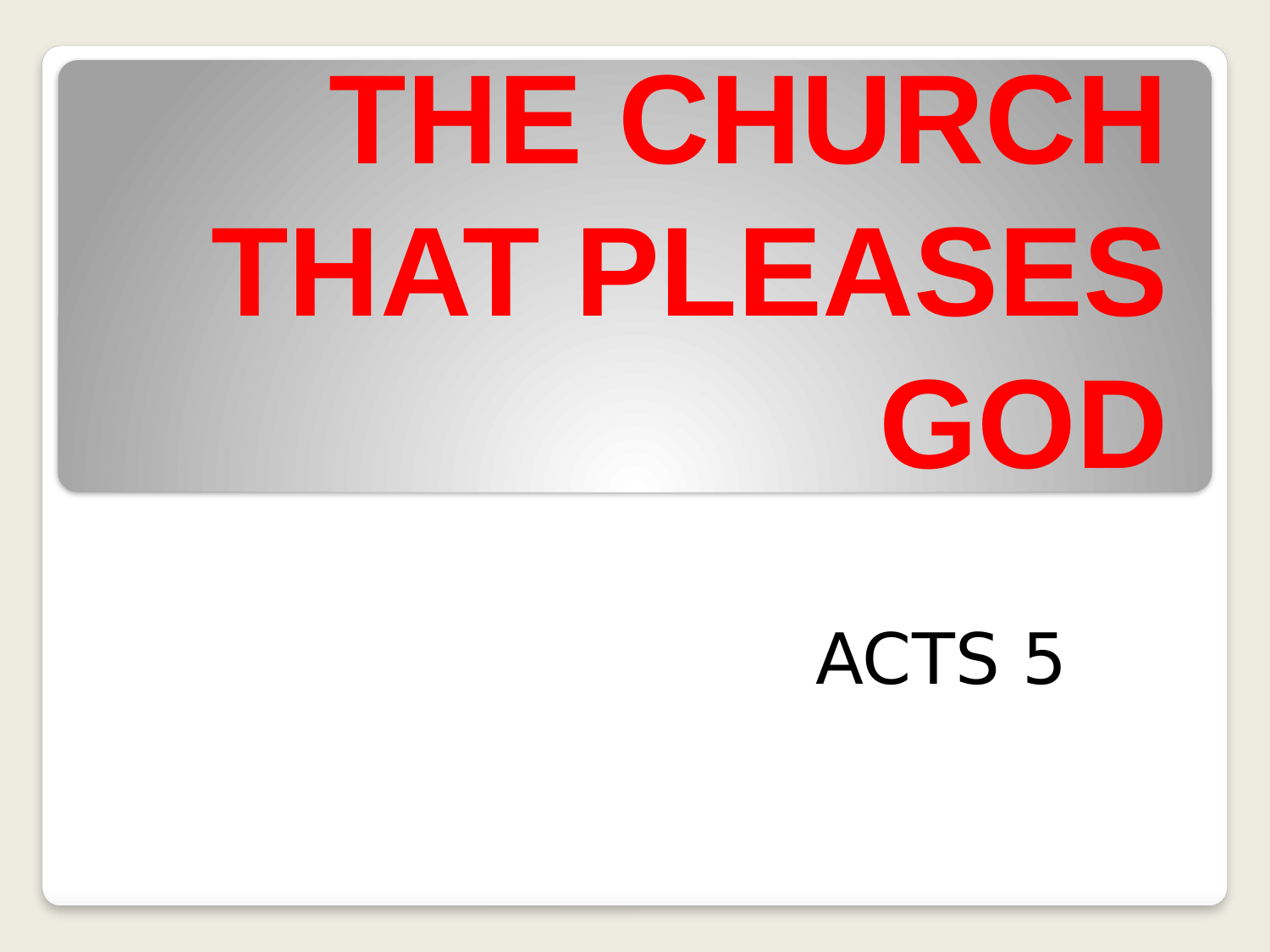

# THE CHURCH THAT PLEASES GOD
ACTS 5